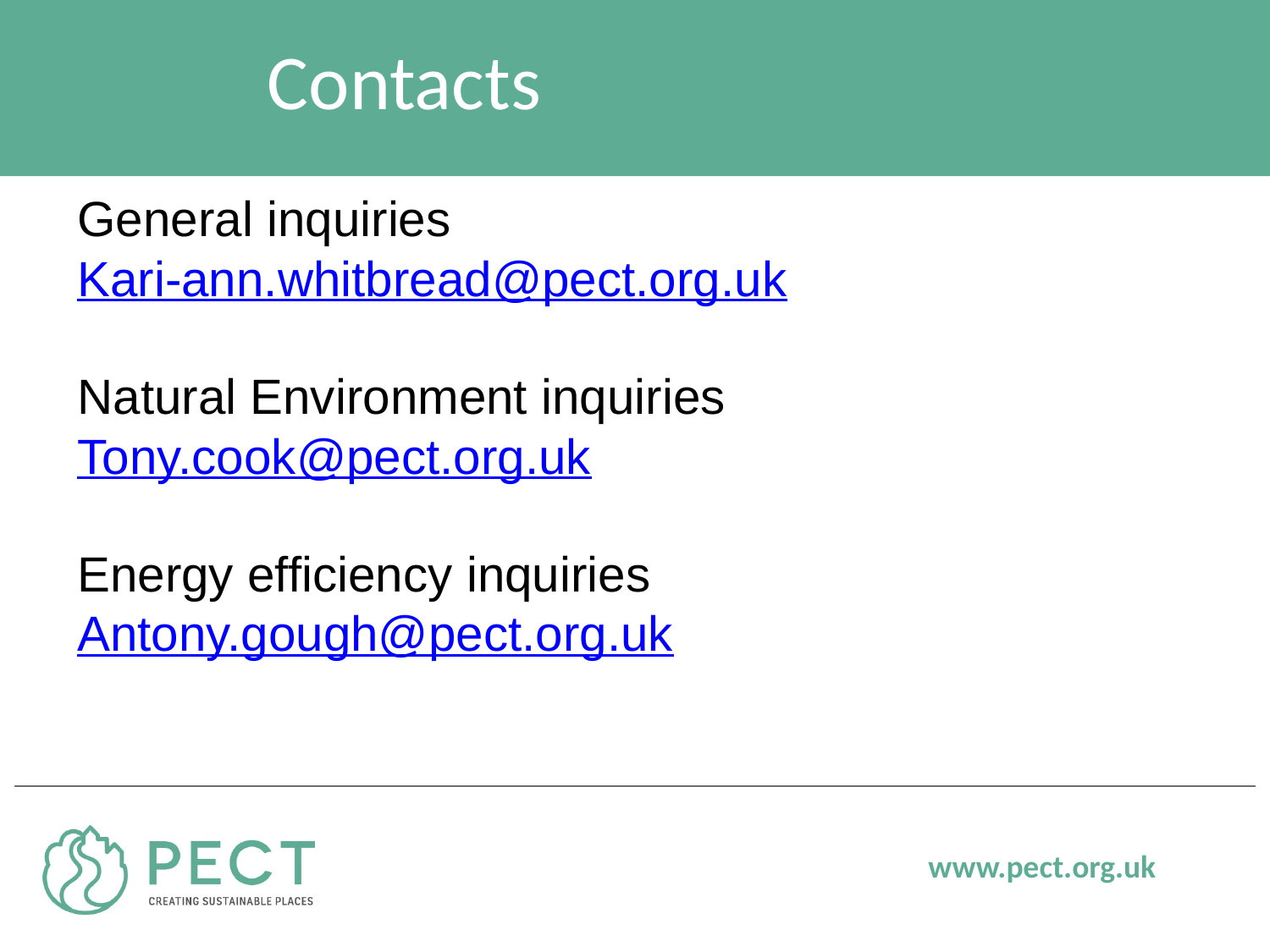

Contacts
General inquiries
Kari-ann.whitbread@pect.org.uk

Natural Environment inquiries
Tony.cook@pect.org.uk

Energy efficiency inquiries
Antony.gough@pect.org.uk